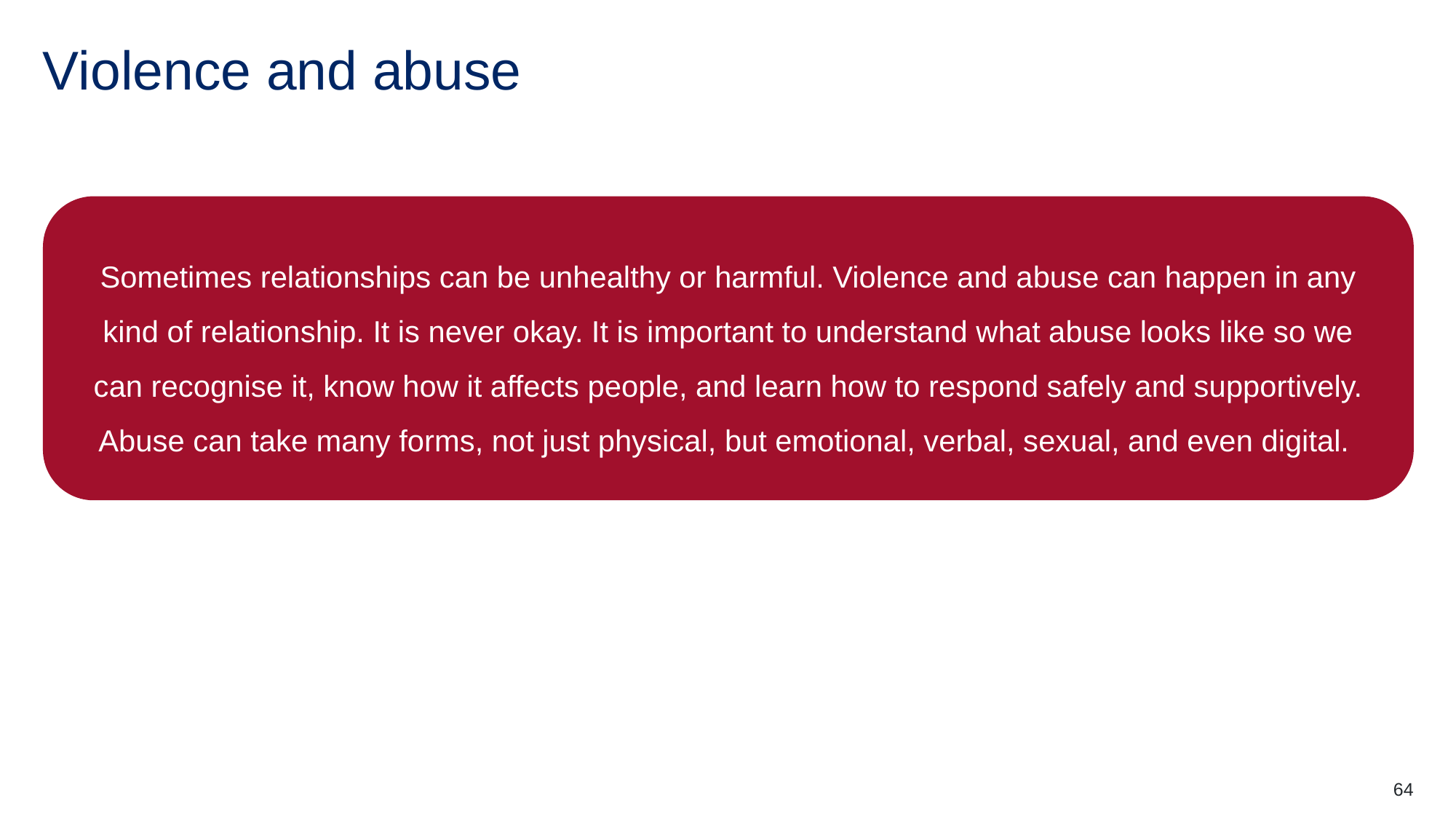

# Violence and abuse
Sometimes relationships can be unhealthy or harmful. Violence and abuse can happen in any kind of relationship. It is never okay. It is important to understand what abuse looks like so we can recognise it, know how it affects people, and learn how to respond safely and supportively. Abuse can take many forms, not just physical, but emotional, verbal, sexual, and even digital.
64